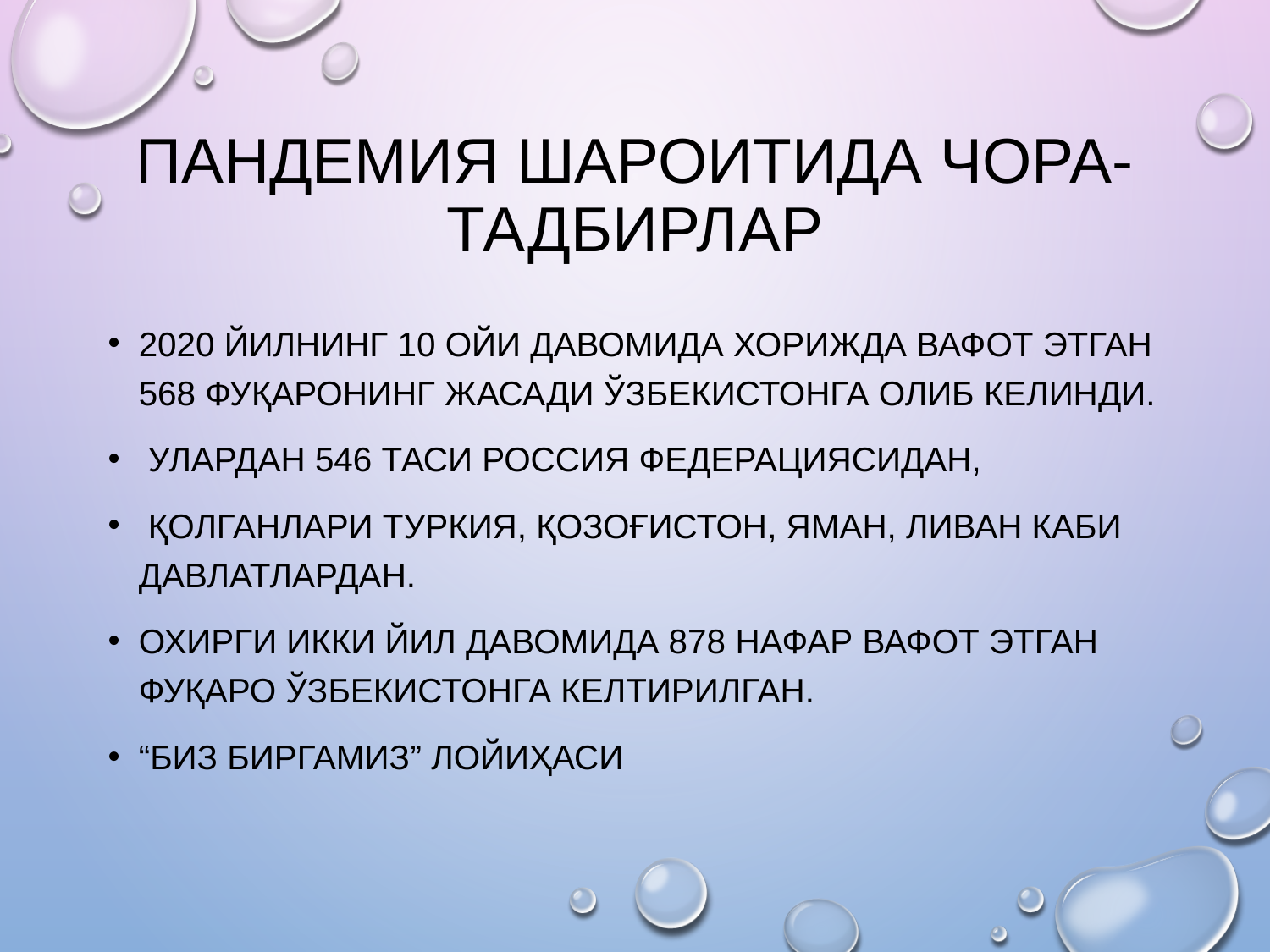

# Пандемия шароитида чора-тадбирлар
2020 йилнинг 10 ойи давомида хорижда вафот этган 568 фуқаронинг жасади Ўзбекистонга олиб келинди.
 Улардан 546 таси Россия Федерациясидан,
 қолганлари Туркия, Қозоғистон, Яман, Ливан каби давлатлардан.
охирги икки йил давомида 878 нафар вафот этган фуқаро Ўзбекистонга келтирилган.
“биз Биргамиз” лойиҳаси